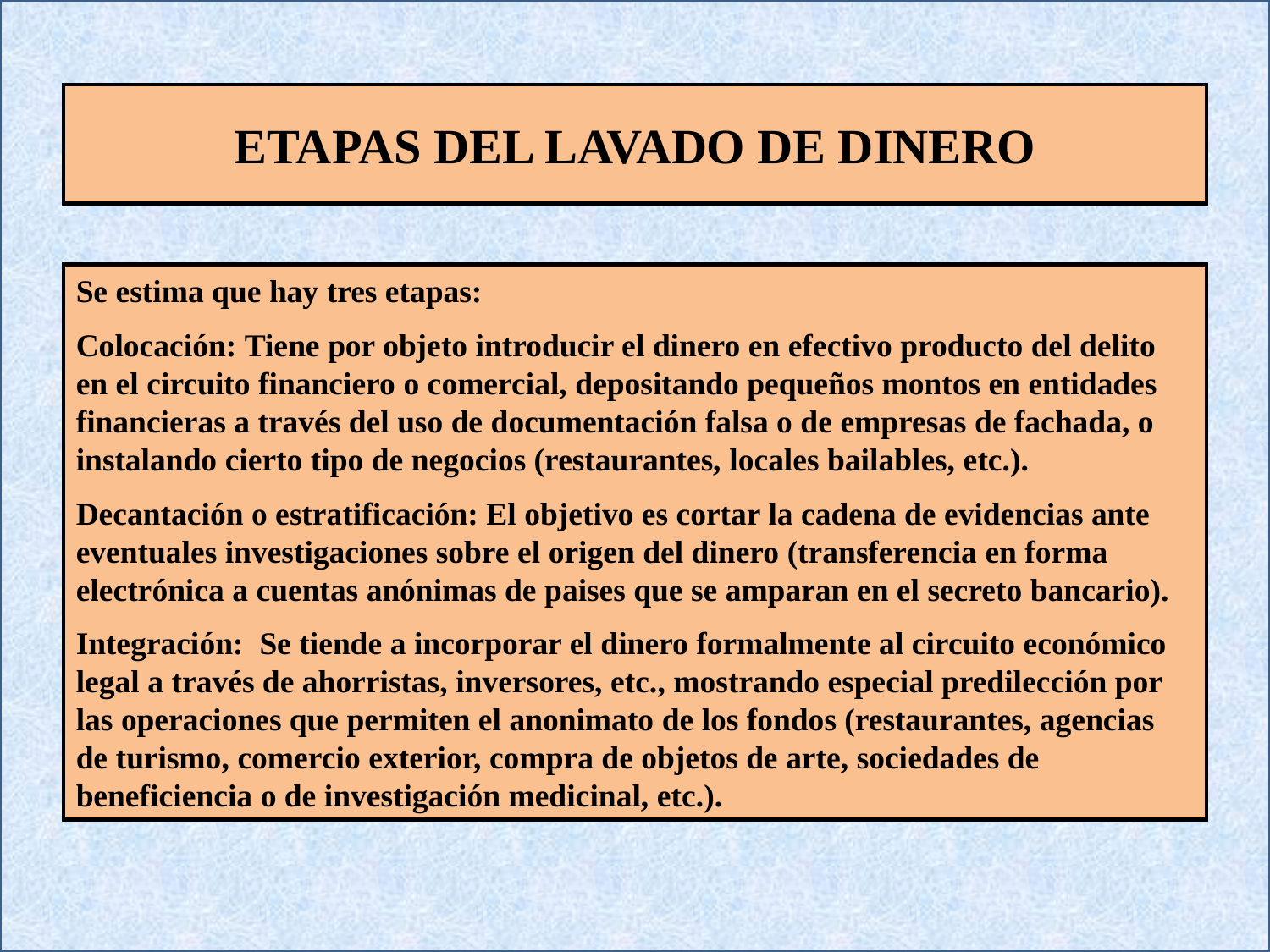

ETAPAS DEL LAVADO DE DINERO
Se estima que hay tres etapas:
Colocación: Tiene por objeto introducir el dinero en efectivo producto del delito en el circuito financiero o comercial, depositando pequeños montos en entidades financieras a través del uso de documentación falsa o de empresas de fachada, o instalando cierto tipo de negocios (restaurantes, locales bailables, etc.).
Decantación o estratificación: El objetivo es cortar la cadena de evidencias ante eventuales investigaciones sobre el origen del dinero (transferencia en forma electrónica a cuentas anónimas de paises que se amparan en el secreto bancario).
Integración:  Se tiende a incorporar el dinero formalmente al circuito económico legal a través de ahorristas, inversores, etc., mostrando especial predilección por las operaciones que permiten el anonimato de los fondos (restaurantes, agencias de turismo, comercio exterior, compra de objetos de arte, sociedades de beneficiencia o de investigación medicinal, etc.).